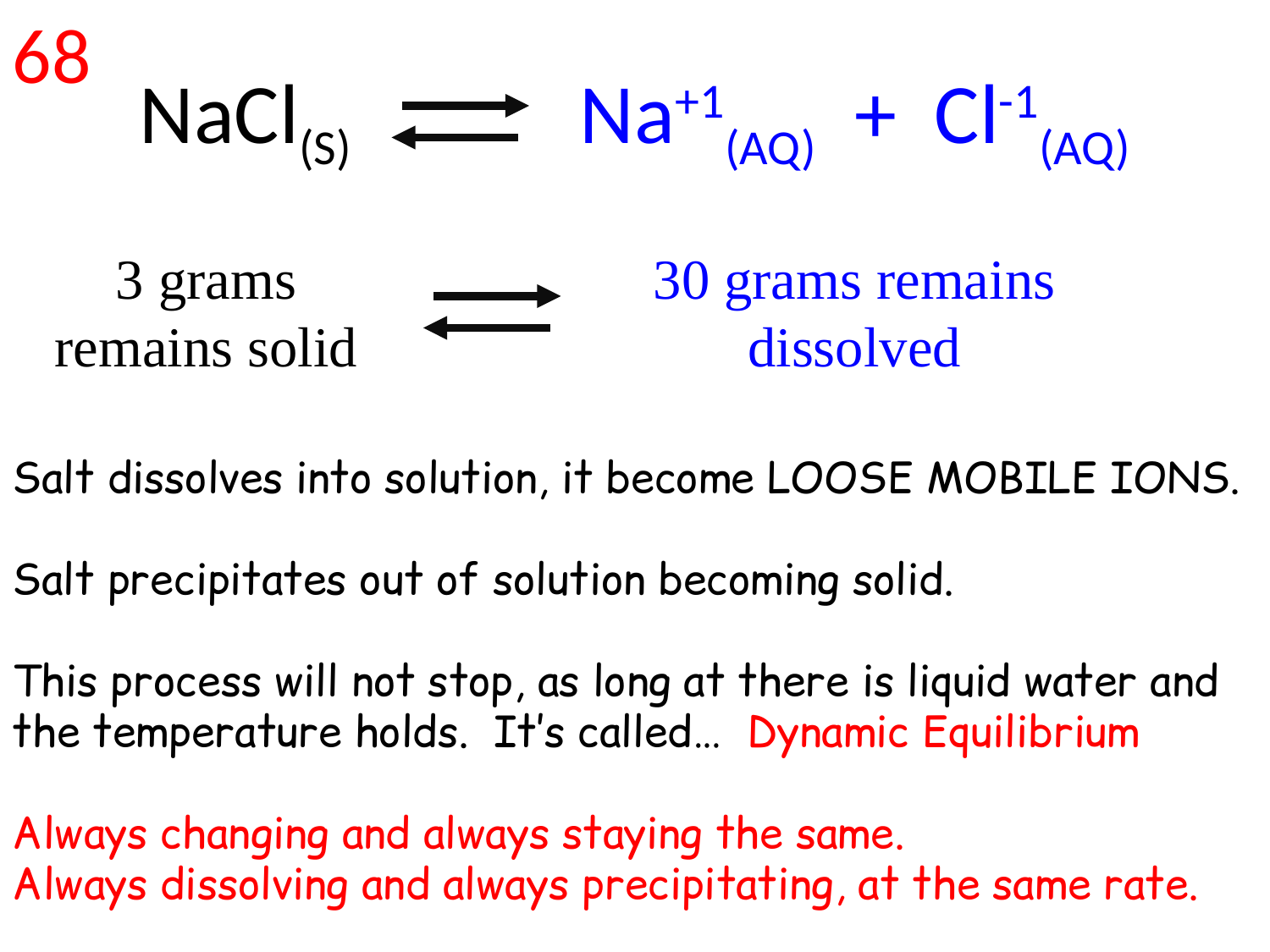

68
NaCl(S)            Na+1(AQ)  +  Cl-1(AQ)

3 grams remains solid

30 grams remains dissolved

Salt dissolves into solution, it become LOOSE MOBILE IONS.
Salt precipitates out of solution becoming solid.

This process will not stop, as long at there is liquid water and the temperature holds.  It’s called…  Dynamic Equilibrium

Always changing and always staying the same.
Always dissolving and always precipitating, at the same rate.